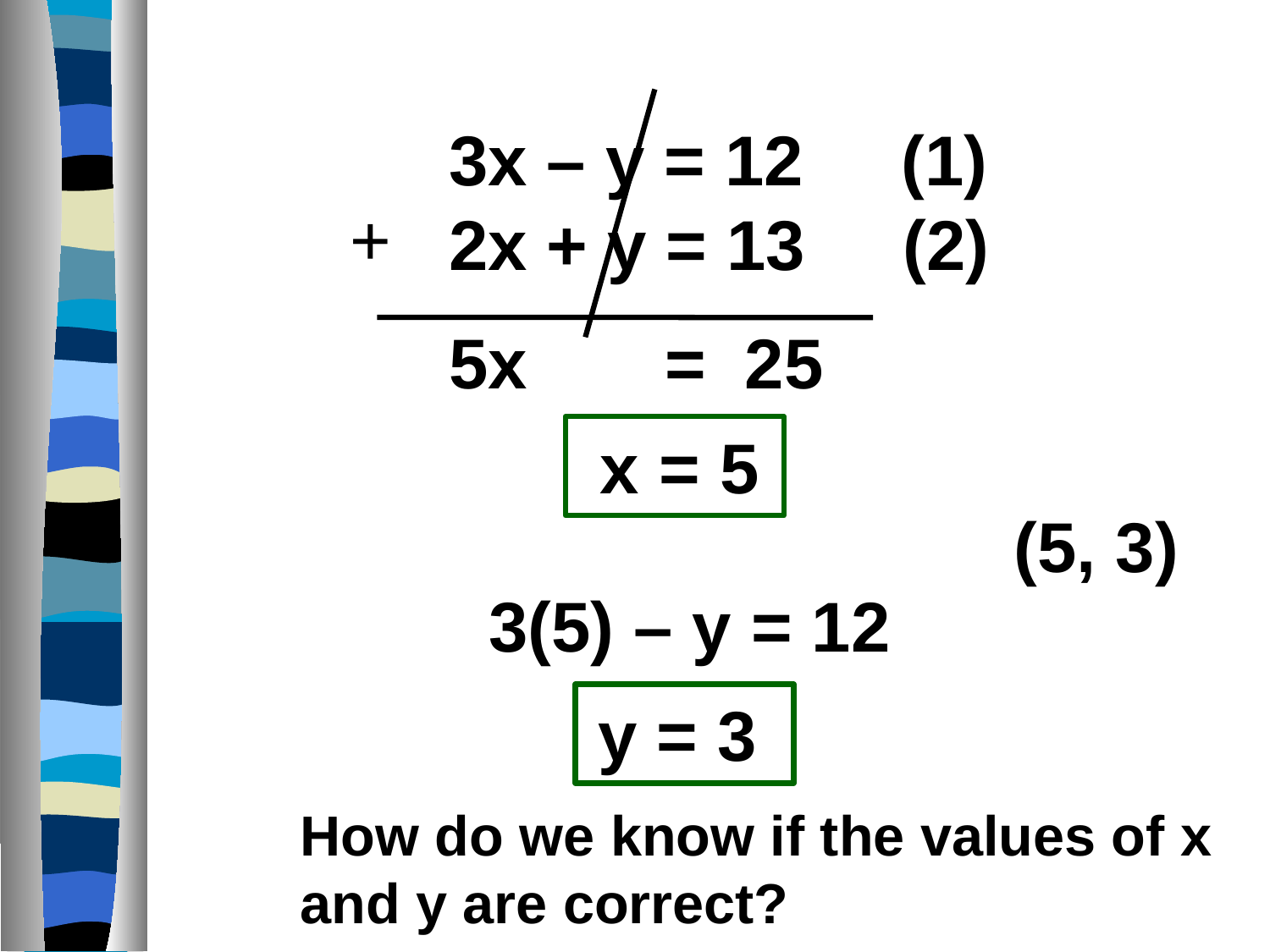

3x – y = 12     (1)
2x + y = 13     (2)
+
5x       =  25

x = 5
(5, 3)
3(5) – y = 12

y = 3
How do we know if the values of x and y are correct?